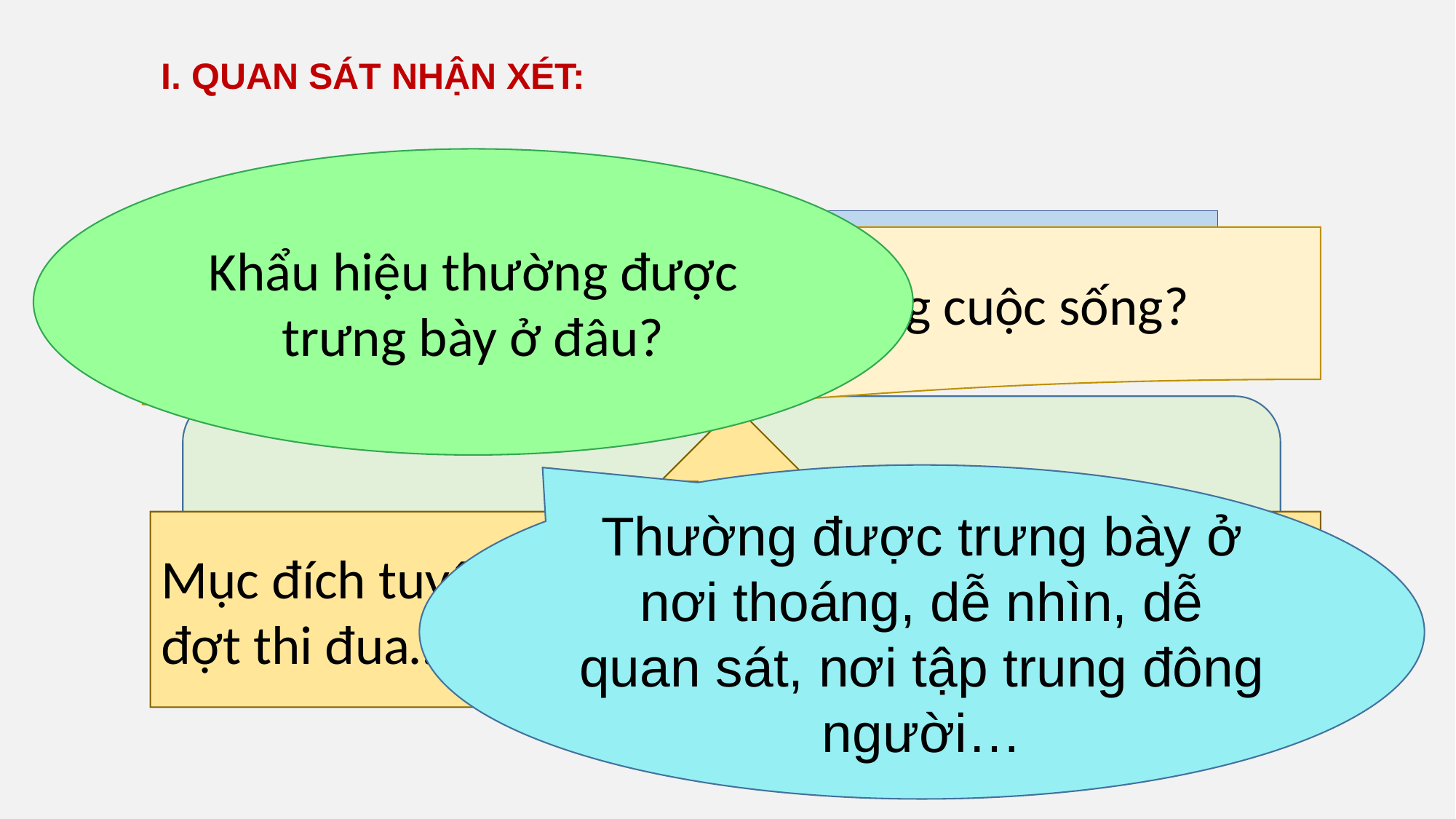

# I. QUAN SÁT NHẬN XÉT:
Khẩu hiệu thường được trưng bày ở đâu?
Hãy nêu những kiễu chữ cơ bản?
Mục đích của khẩu hiệu trong cuộc sống?
Chữ in hoa, nét thanh nét đậm, nét đều…
Mục đích tuyên truyên 1 ngày lễ, 1 ngày kỉ niệm, 1 đợt thi đua…
Thường được trưng bày ở nơi thoáng, dễ nhìn, dễ quan sát, nơi tập trung đông người…